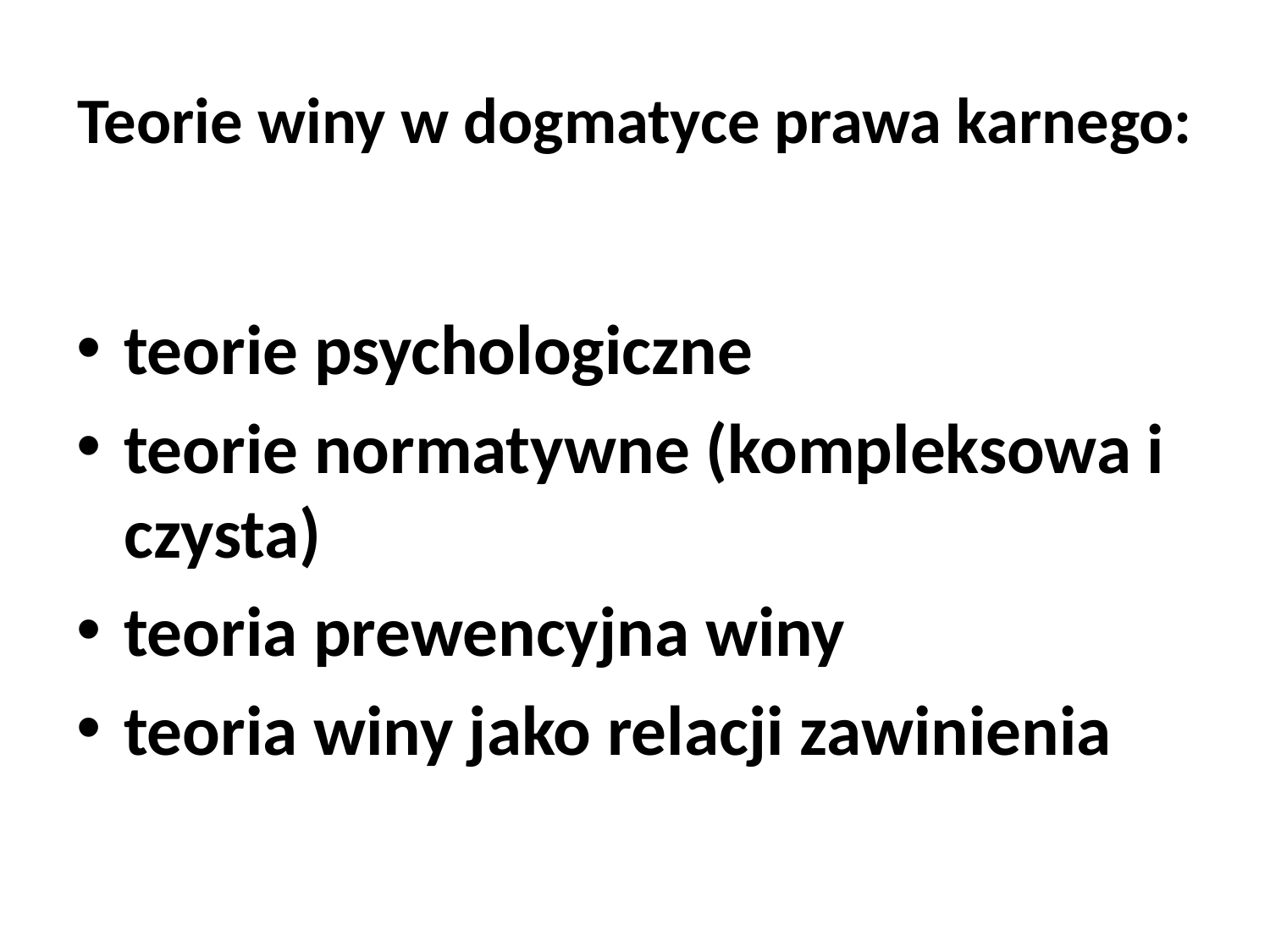

# Teorie winy w dogmatyce prawa karnego:

teorie psychologiczne
teorie normatywne (kompleksowa i czysta)
teoria prewencyjna winy
teoria winy jako relacji zawinienia